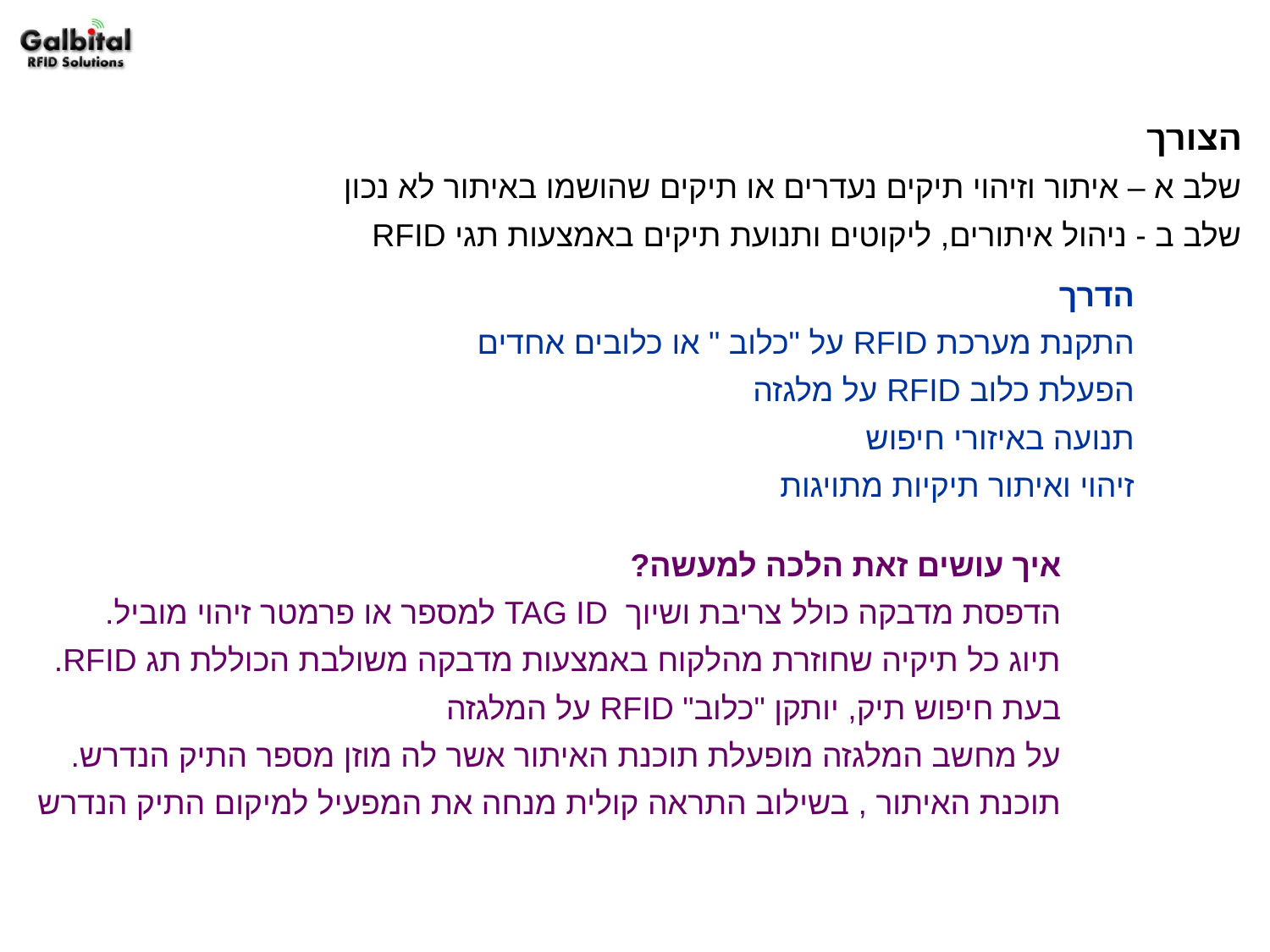

הצורך
שלב א – איתור וזיהוי תיקים נעדרים או תיקים שהושמו באיתור לא נכון
שלב ב - ניהול איתורים, ליקוטים ותנועת תיקים באמצעות תגי RFID
הדרך
התקנת מערכת RFID על "כלוב " או כלובים אחדים
הפעלת כלוב RFID על מלגזה
תנועה באיזורי חיפוש
זיהוי ואיתור תיקיות מתויגות
איך עושים זאת הלכה למעשה?
הדפסת מדבקה כולל צריבת ושיוך  TAG ID למספר או פרמטר זיהוי מוביל.
תיוג כל תיקיה שחוזרת מהלקוח באמצעות מדבקה משולבת הכוללת תג RFID.
בעת חיפוש תיק, יותקן "כלוב" RFID על המלגזה
על מחשב המלגזה מופעלת תוכנת האיתור אשר לה מוזן מספר התיק הנדרש.
תוכנת האיתור , בשילוב התראה קולית מנחה את המפעיל למיקום התיק הנדרש